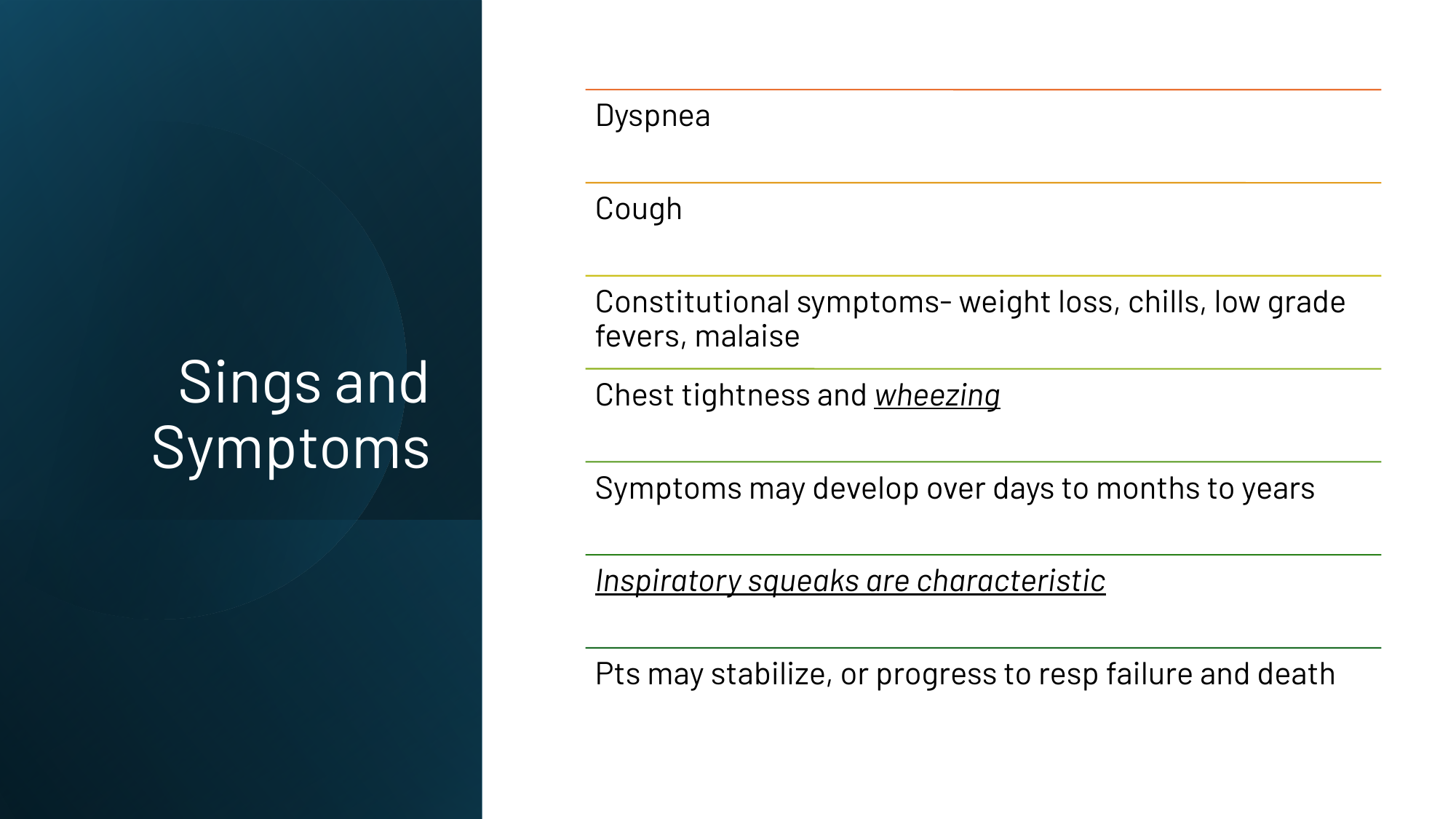

Dyspnea
Cough
Constitutional symptoms- weight loss, chills, low grade fevers, malaise
Chest tightness and wheezing
Symptoms may develop over days to months to years
Inspiratory squeaks are characteristic
Pts may stabilize, or progress to resp failure and death

# Sings and Symptoms